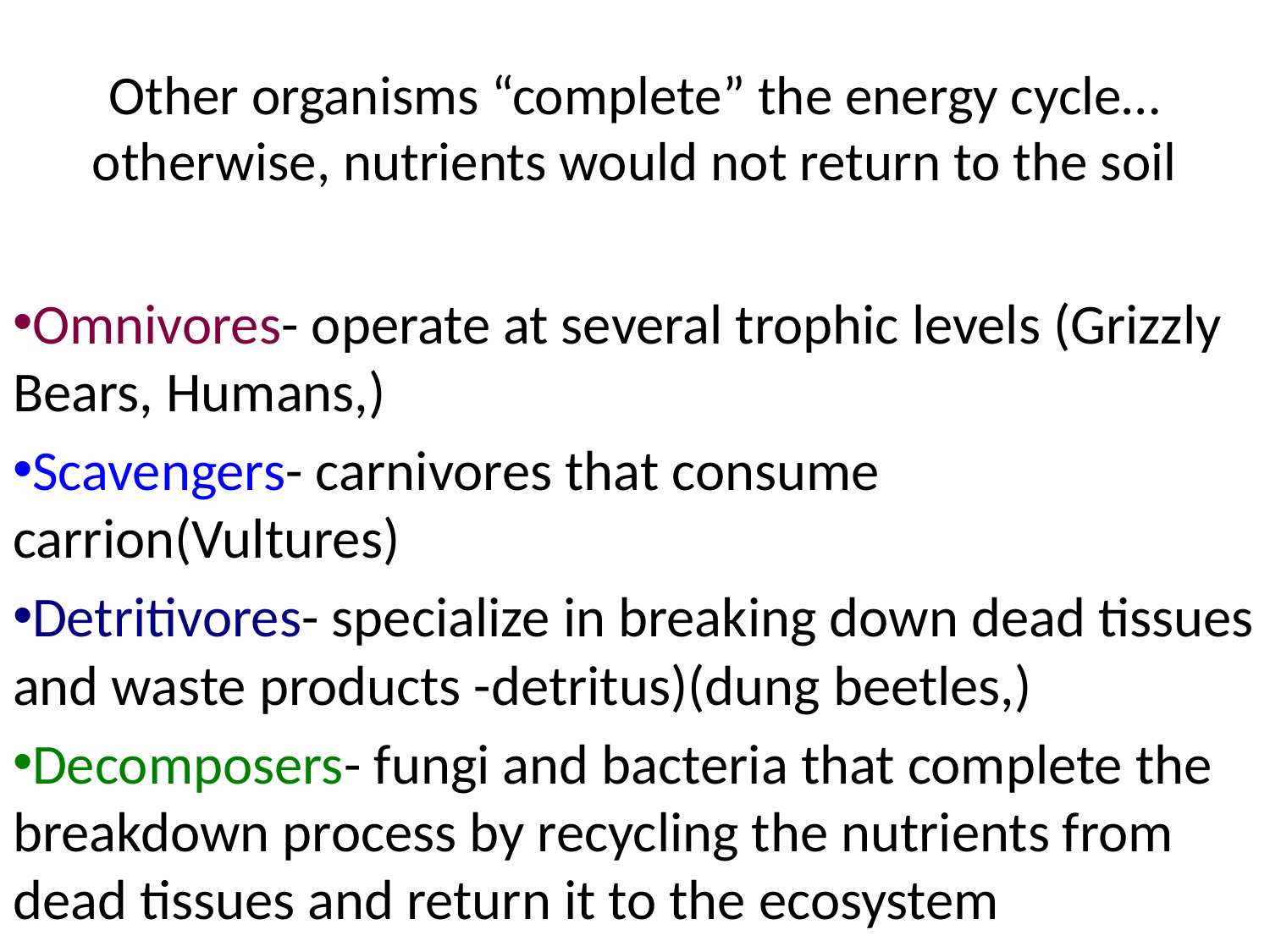

# Other organisms “complete” the energy cycle… otherwise, nutrients would not return to the soil
Omnivores- operate at several trophic levels (Grizzly Bears, Humans,)
Scavengers- carnivores that consume carrion(Vultures)
Detritivores- specialize in breaking down dead tissues and waste products -detritus)(dung beetles,)
Decomposers- fungi and bacteria that complete the breakdown process by recycling the nutrients from dead tissues and return it to the ecosystem